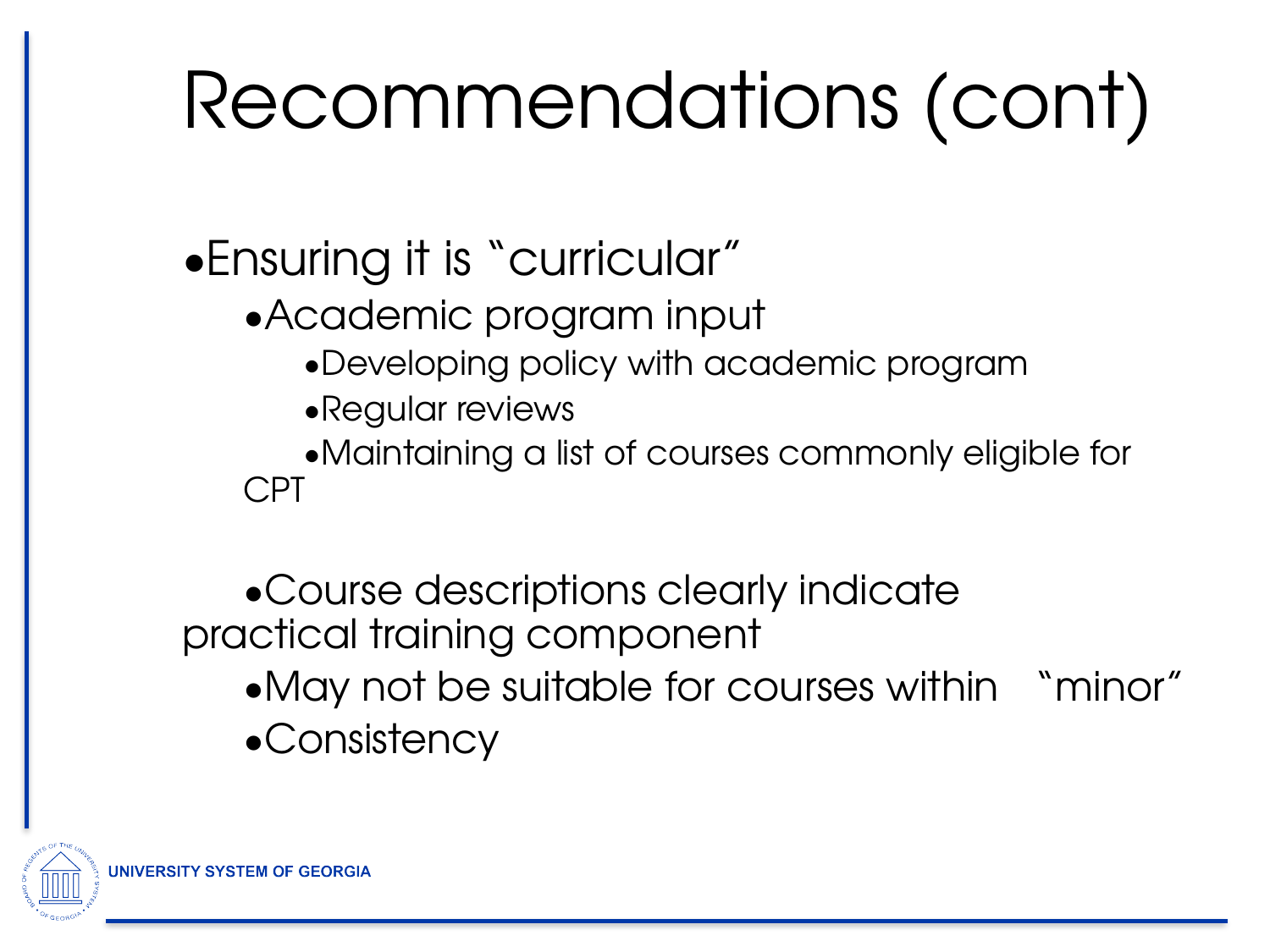

# Recommendations (cont)
•Ensuring it is “curricular”
•Academic program input
•Developing policy with academic program
•Regular reviews
•Maintaining a list of courses commonly eligible for CPT

•Course descriptions clearly indicate 	practical training component
•May not be suitable for courses within 	“minor”
•Consistency